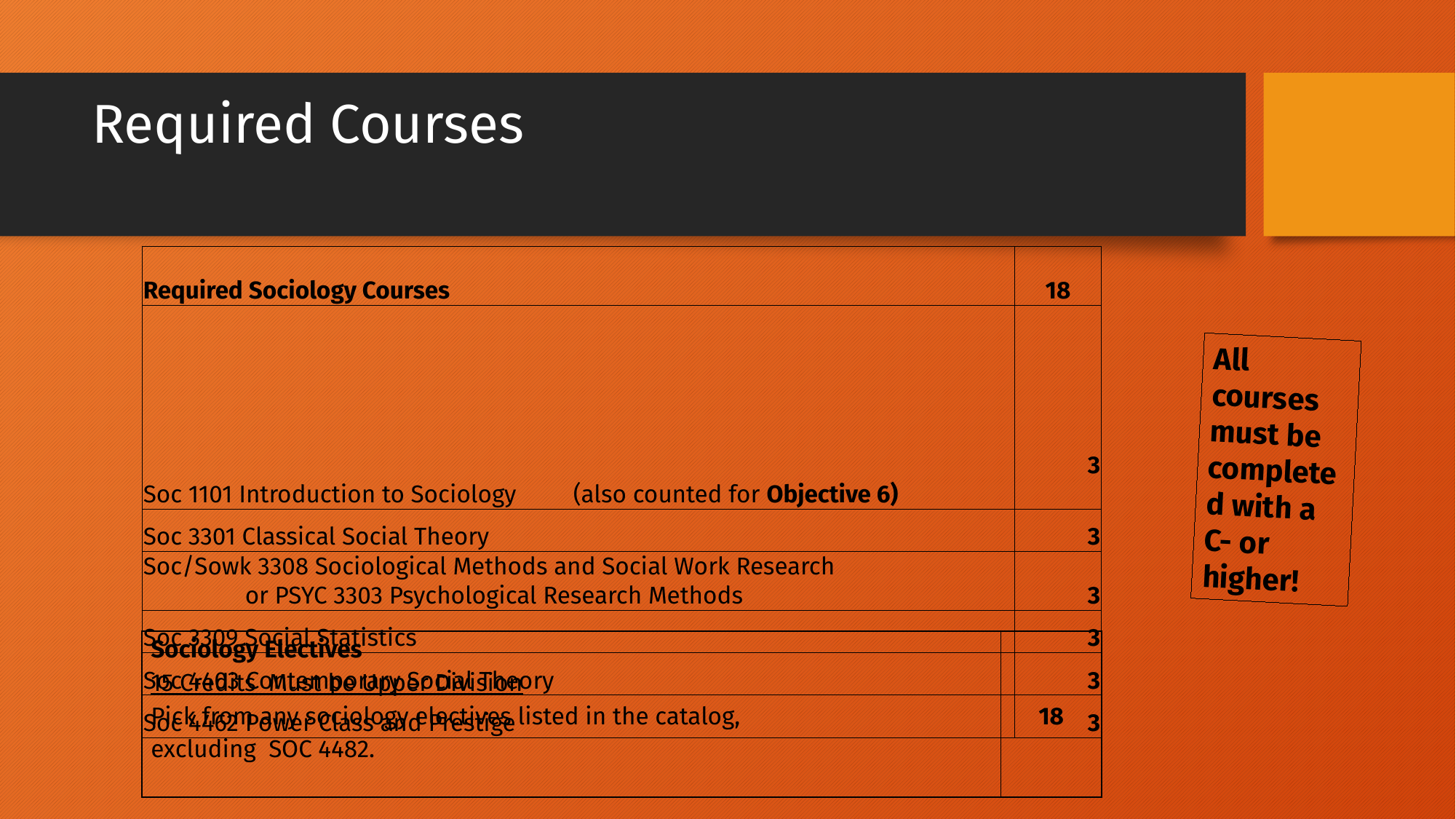

# Required Courses
| Required Sociology Courses | 18 |
| --- | --- |
| Soc 1101 Introduction to Sociology (also counted for Objective 6) | 3 |
| Soc 3301 Classical Social Theory | 3 |
| Soc/Sowk 3308 Sociological Methods and Social Work Research or PSYC 3303 Psychological Research Methods | 3 |
| Soc 3309 Social Statistics | 3 |
| Soc 4403 Contemporary Social Theory | 3 |
| Soc 4462 Power Class and Prestige | 3 |
All courses must be completed with a C- or higher!
| Sociology Electives 15 Credits Must be Upper Division Pick from any sociology electives listed in the catalog, excluding SOC 4482. | 18 |
| --- | --- |